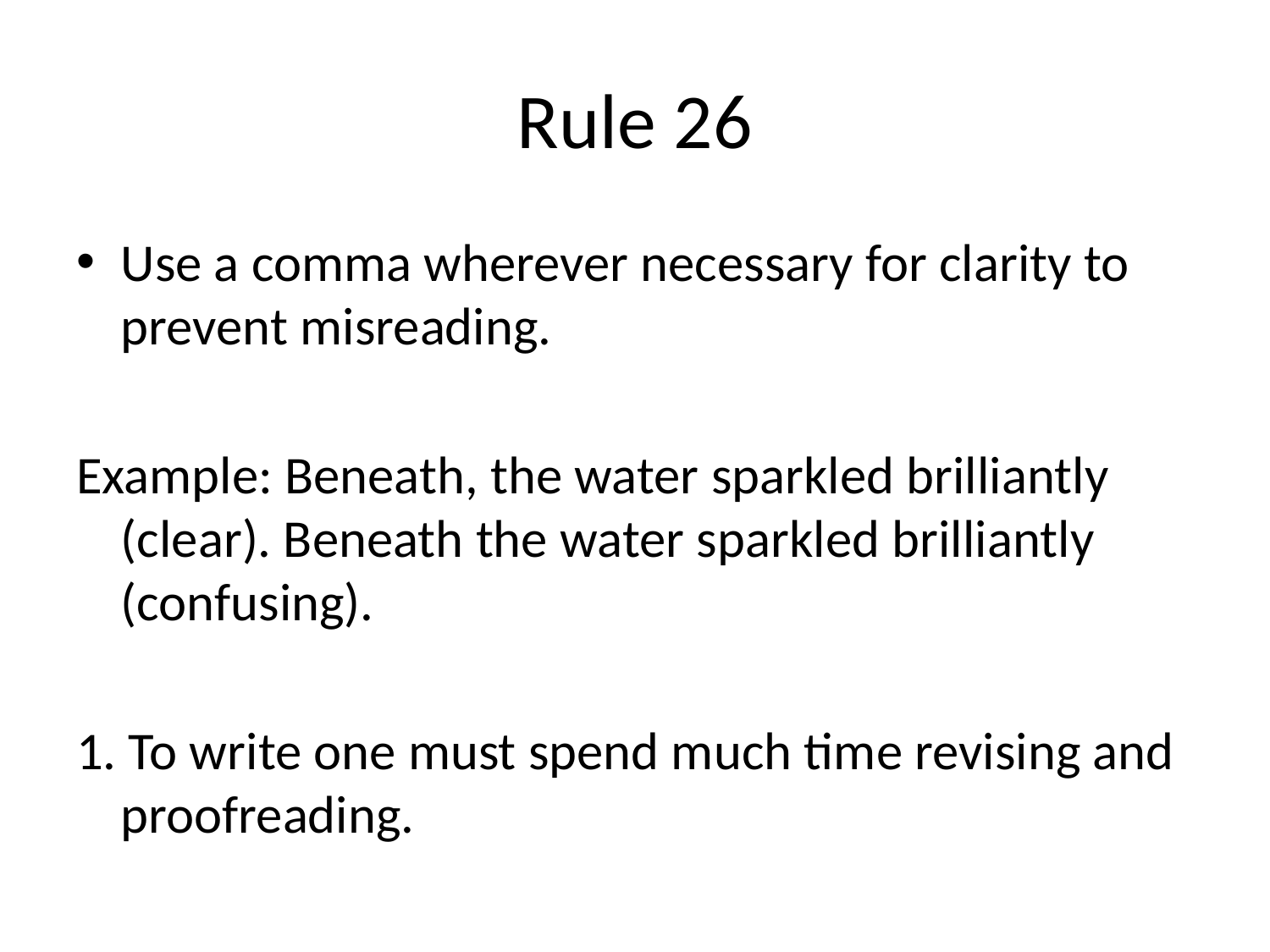

# Rule 26
Use a comma wherever necessary for clarity to prevent misreading.

Example: Beneath, the water sparkled brilliantly (clear). Beneath the water sparkled brilliantly (confusing).

1. To write one must spend much time revising and proofreading.